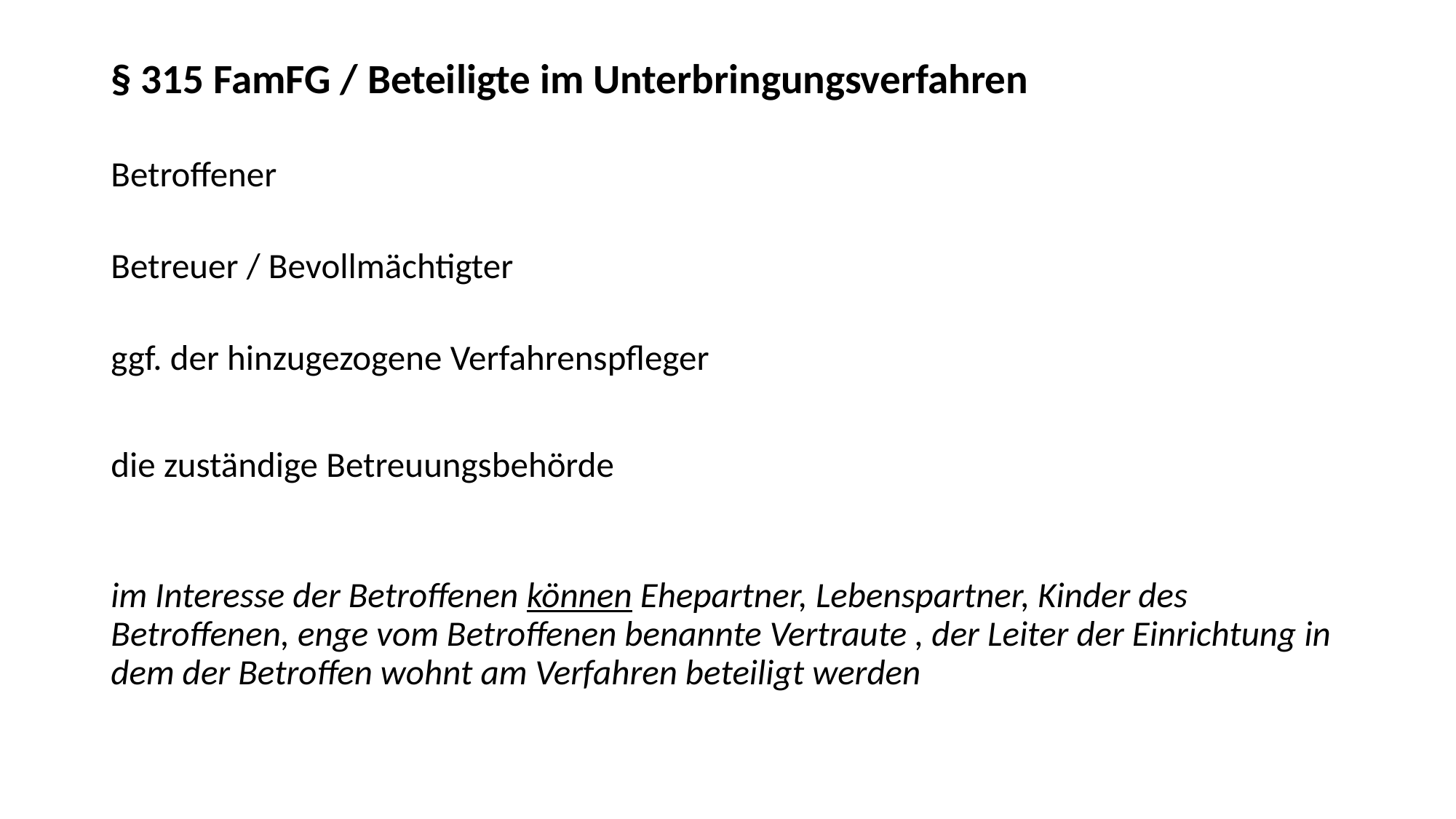

§ 315 FamFG / Beteiligte im Unterbringungsverfahren
Betroffener
Betreuer / Bevollmächtigter
ggf. der hinzugezogene Verfahrenspfleger

die zuständige Betreuungsbehörde
im Interesse der Betroffenen können Ehepartner, Lebenspartner, Kinder des Betroffenen, enge vom Betroffenen benannte Vertraute , der Leiter der Einrichtung in dem der Betroffen wohnt am Verfahren beteiligt werden